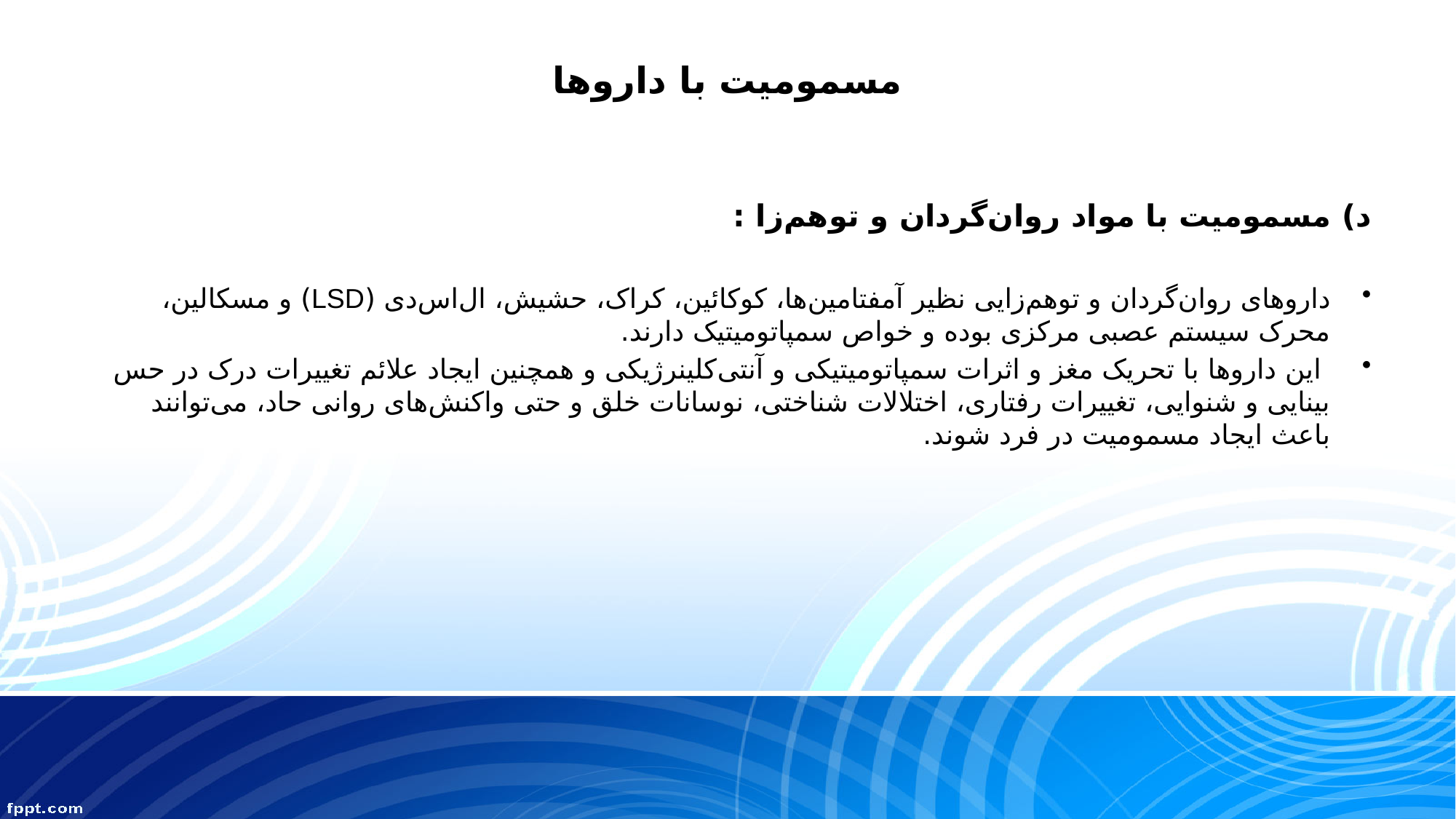

# مسمومیت با داروها
د) مسمومیت با مواد روان‌گردان و توهم‌زا :

داروهای روان‌گردان و توهم‌زایی نظیر آمفتامین‌ها، کوکائین، کراک، حشیش، ال‌اس‌دی (LSD) و مسکالین، محرک سیستم عصبی مرکزی بوده و خواص سمپاتومیتیک دارند.
 این داروها با تحریک مغز و اثرات سمپاتومیتیکی و آنتی‌کلینرژیکی و همچنین ایجاد علائم تغییرات درک در حس بینایی و شنوایی، تغییرات رفتاری، اختلالات شناختی، نوسانات خلق و حتی واکنش‌های روانی حاد، می‌توانند باعث ایجاد مسمومیت در فرد شوند.